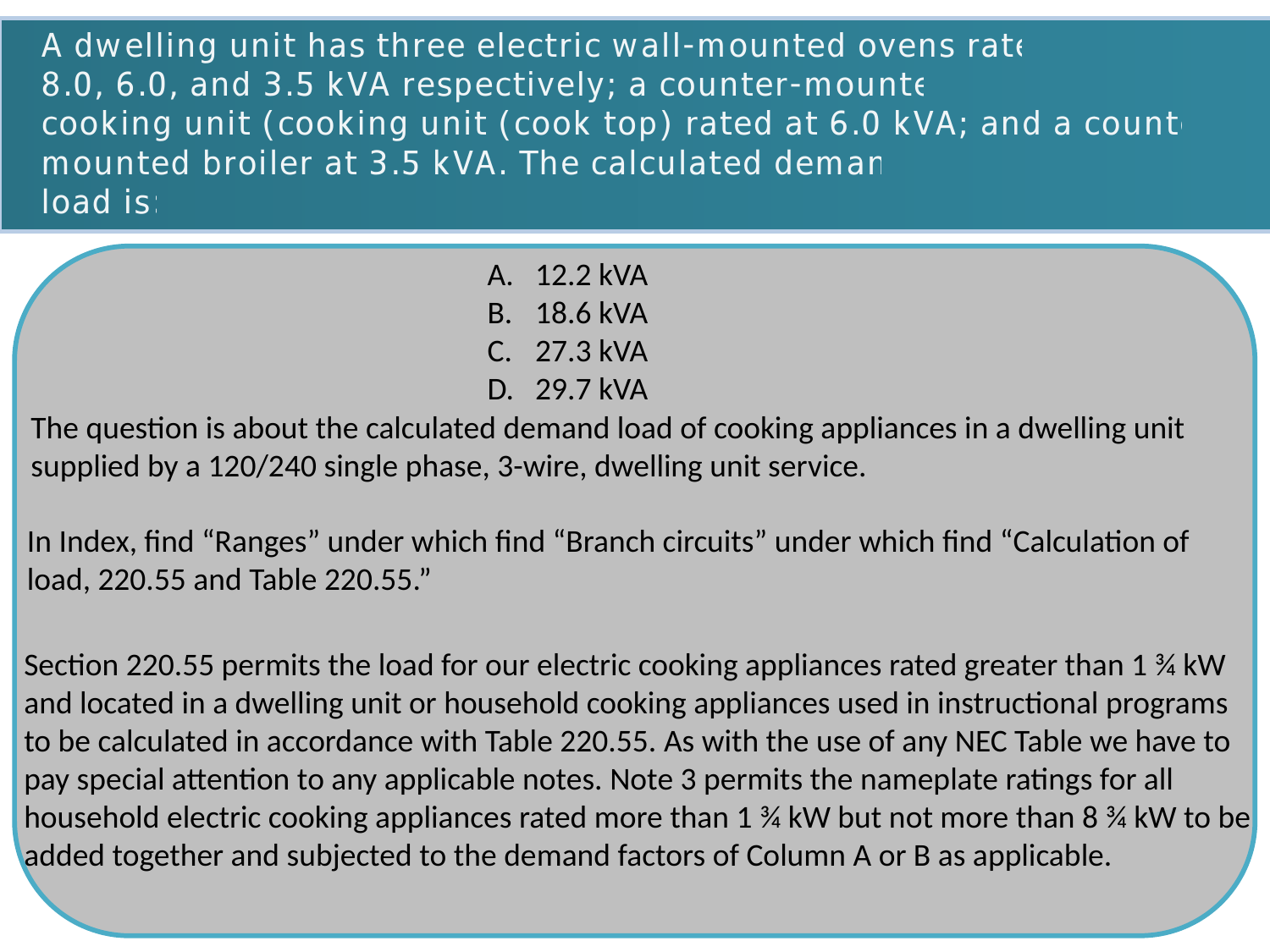

A dwelling unit has three electric wall-mounted ovens rated
8.0, 6.0, and 3.5 kVA respectively; a counter-mounted
cooking unit (cooking unit (cook top) rated at 6.0 kVA; and a counter-mounted broiler at 3.5 kVA. The calculated demand
load is:

12.2 kVA
18.6 kVA
27.3 kVA
29.7 kVA
The question is about the calculated demand load of cooking appliances in a dwelling unit
supplied by a 120/240 single phase, 3-wire, dwelling unit service.
In Index, find “Ranges” under which find “Branch circuits” under which find “Calculation of
load, 220.55 and Table 220.55.”
Section 220.55 permits the load for our electric cooking appliances rated greater than 1 ¾ kW
and located in a dwelling unit or household cooking appliances used in instructional programs
to be calculated in accordance with Table 220.55. As with the use of any NEC Table we have to pay special attention to any applicable notes. Note 3 permits the nameplate ratings for all
household electric cooking appliances rated more than 1 ¾ kW but not more than 8 ¾ kW to be added together and subjected to the demand factors of Column A or B as applicable.